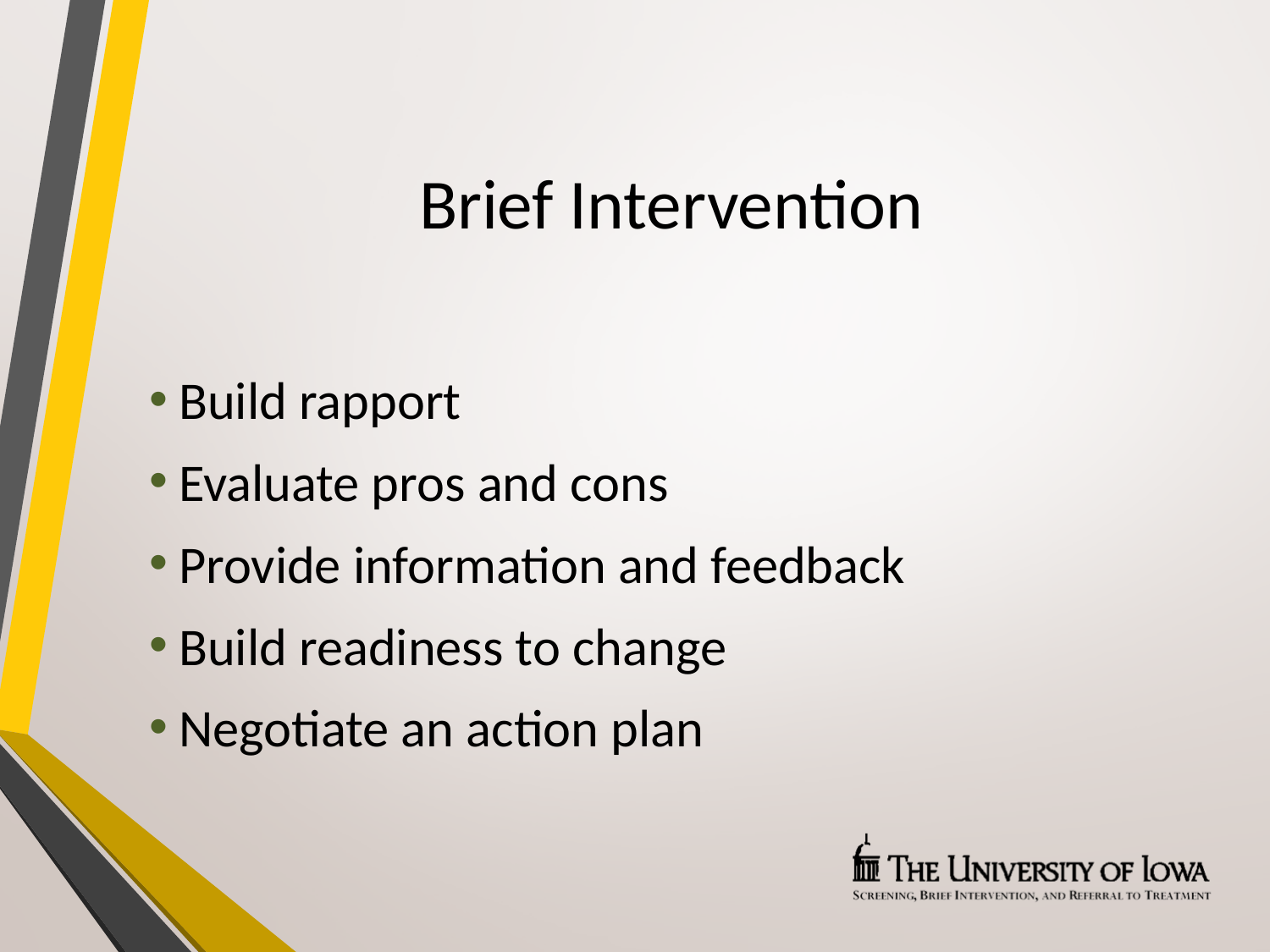

# Brief Intervention
Build rapport
Evaluate pros and cons
Provide information and feedback
Build readiness to change
Negotiate an action plan